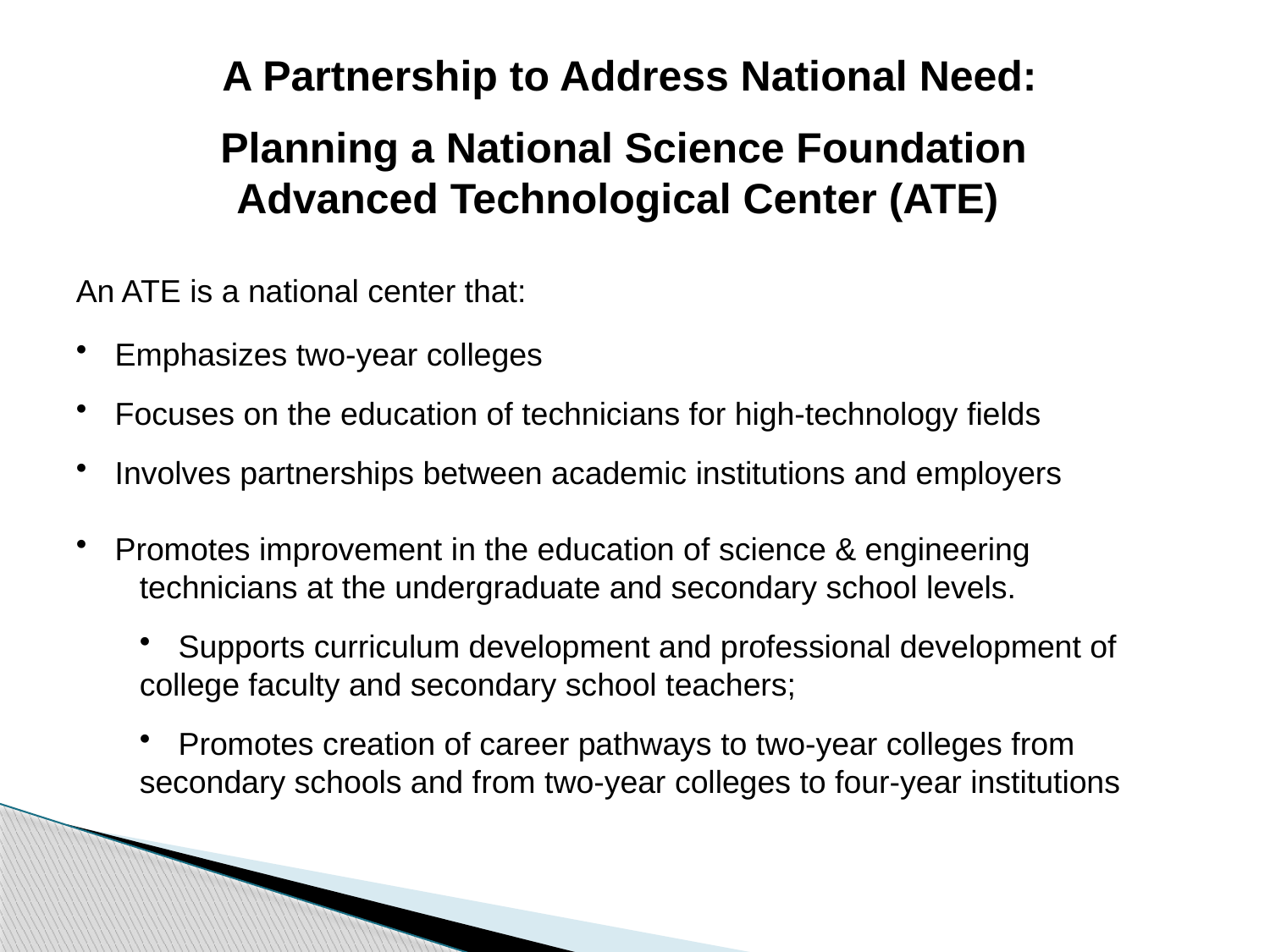

A Partnership to Address National Need:

Planning a National Science Foundation
Advanced Technological Center (ATE)
An ATE is a national center that:

 Emphasizes two-year colleges

 Focuses on the education of technicians for high-technology fields

 Involves partnerships between academic institutions and employers

 Promotes improvement in the education of science & engineering
technicians at the undergraduate and secondary school levels.

 Supports curriculum development and professional development of
college faculty and secondary school teachers;
 Promotes creation of career pathways to two-year colleges from
secondary schools and from two-year colleges to four-year institutions